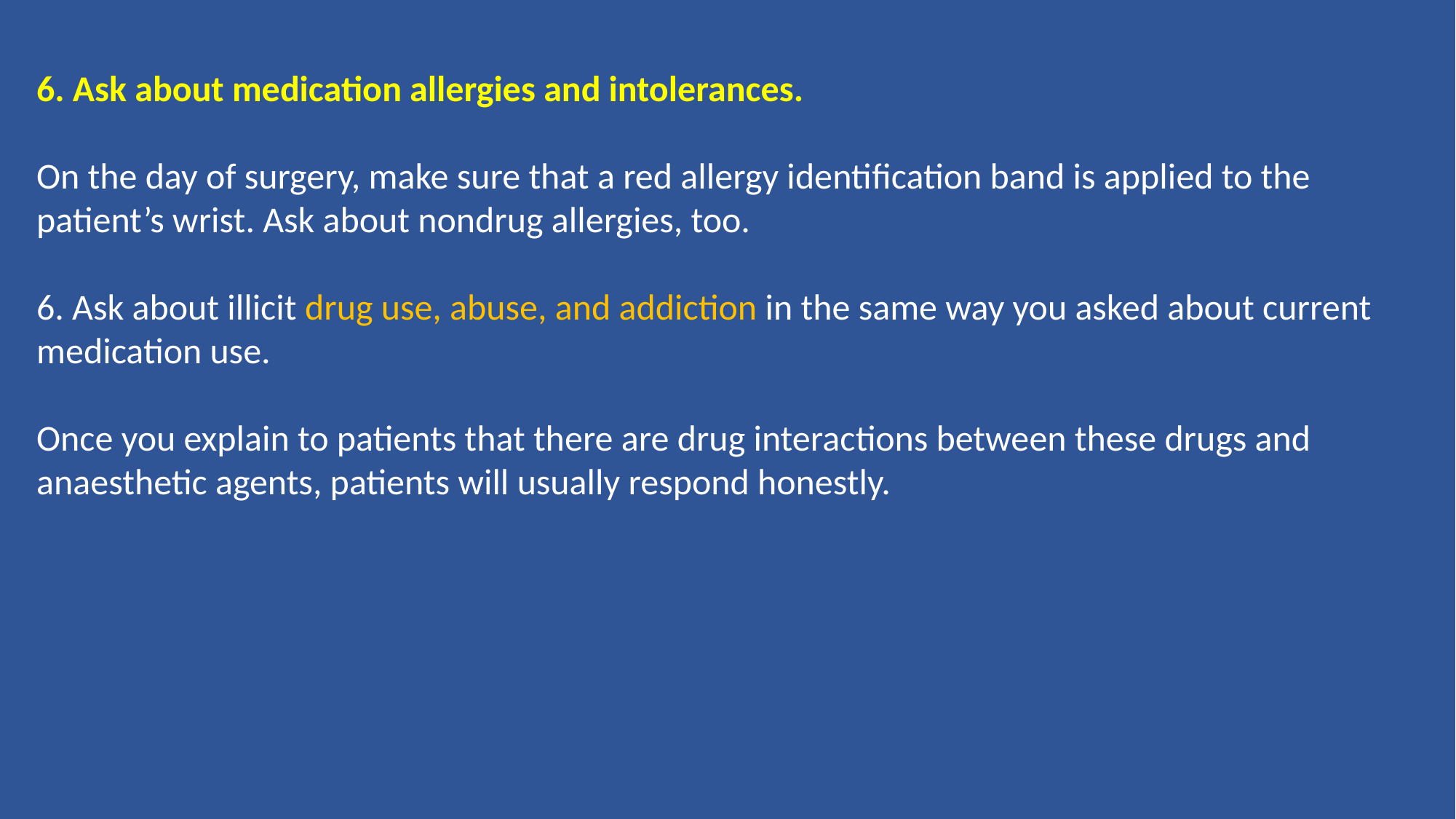

6. Ask about medication allergies and intolerances.

On the day of surgery, make sure that a red allergy identiﬁcation band is applied to the patient’s wrist. Ask about nondrug allergies, too.

6. Ask about illicit drug use, abuse, and addiction in the same way you asked about current medication use.

Once you explain to patients that there are drug interactions between these drugs and anaesthetic agents, patients will usually respond honestly.